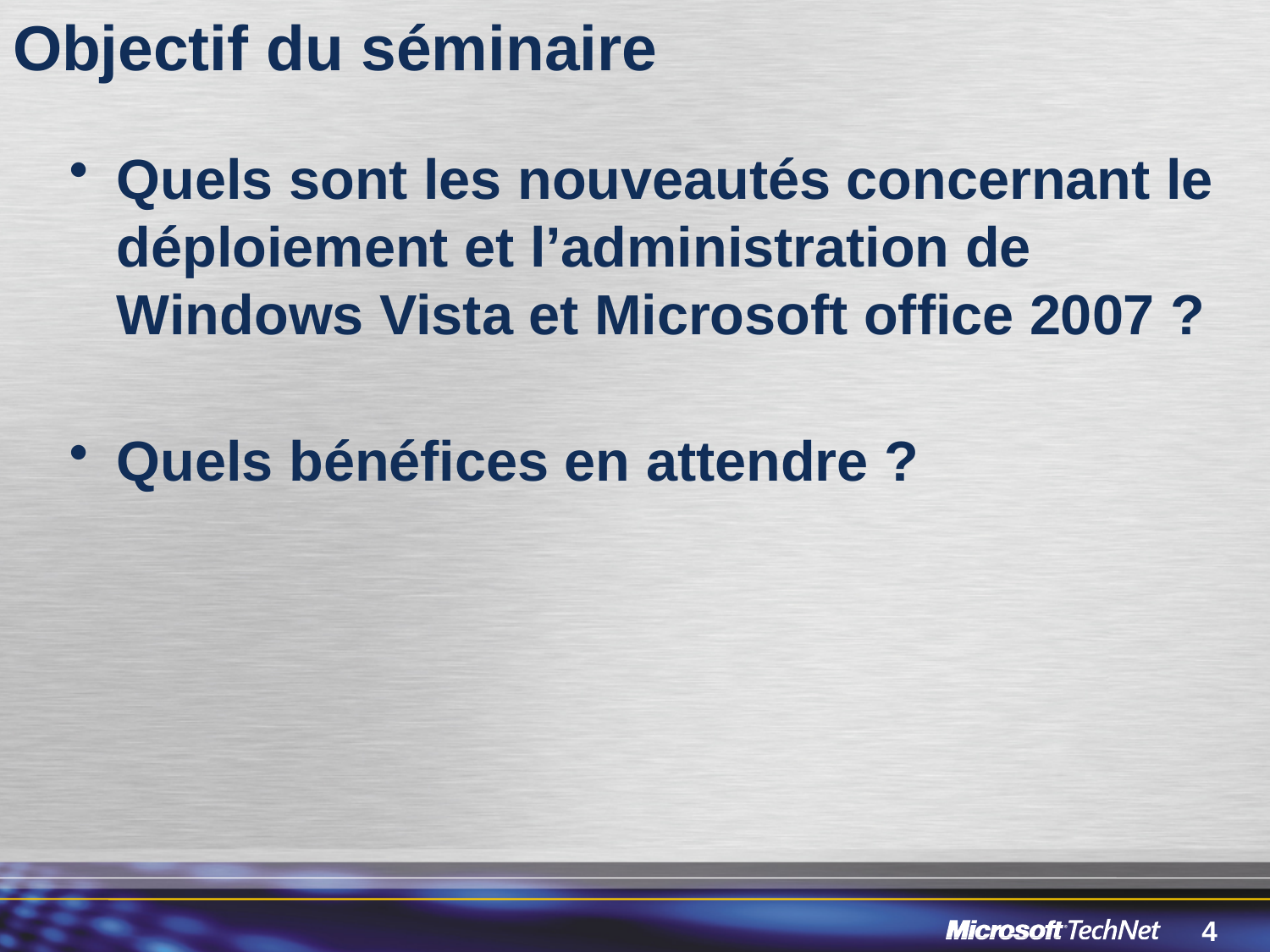

# Objectif du séminaire
Quels sont les nouveautés concernant le déploiement et l’administration de Windows Vista et Microsoft office 2007 ?
Quels bénéfices en attendre ?